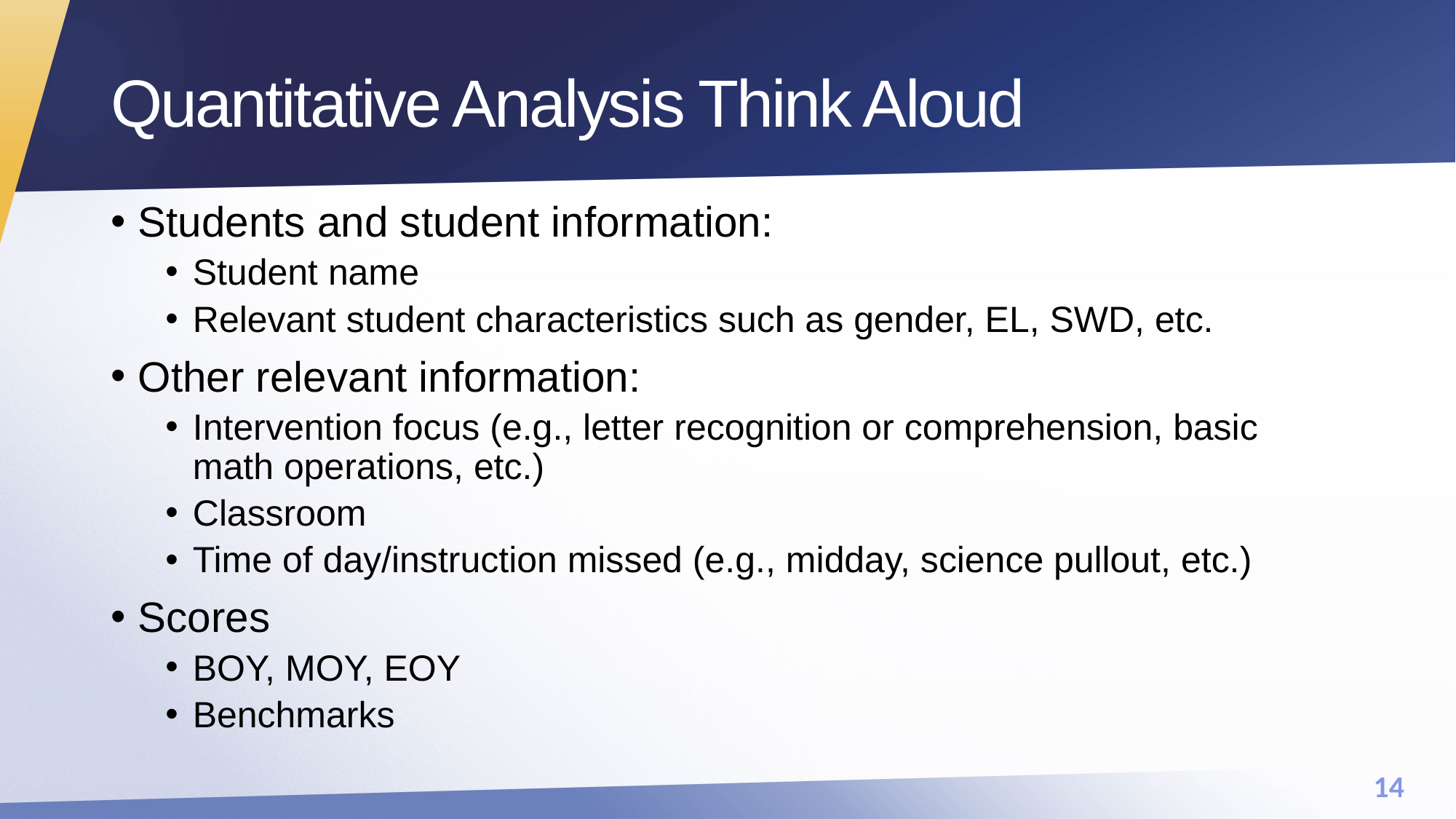

# Quantitative Analysis Think Aloud
Students and student information:
Student name
Relevant student characteristics such as gender, EL, SWD, etc.
Other relevant information:
Intervention focus (e.g., letter recognition or comprehension, basic math operations, etc.)
Classroom
Time of day/instruction missed (e.g., midday, science pullout, etc.)
Scores
BOY, MOY, EOY
Benchmarks